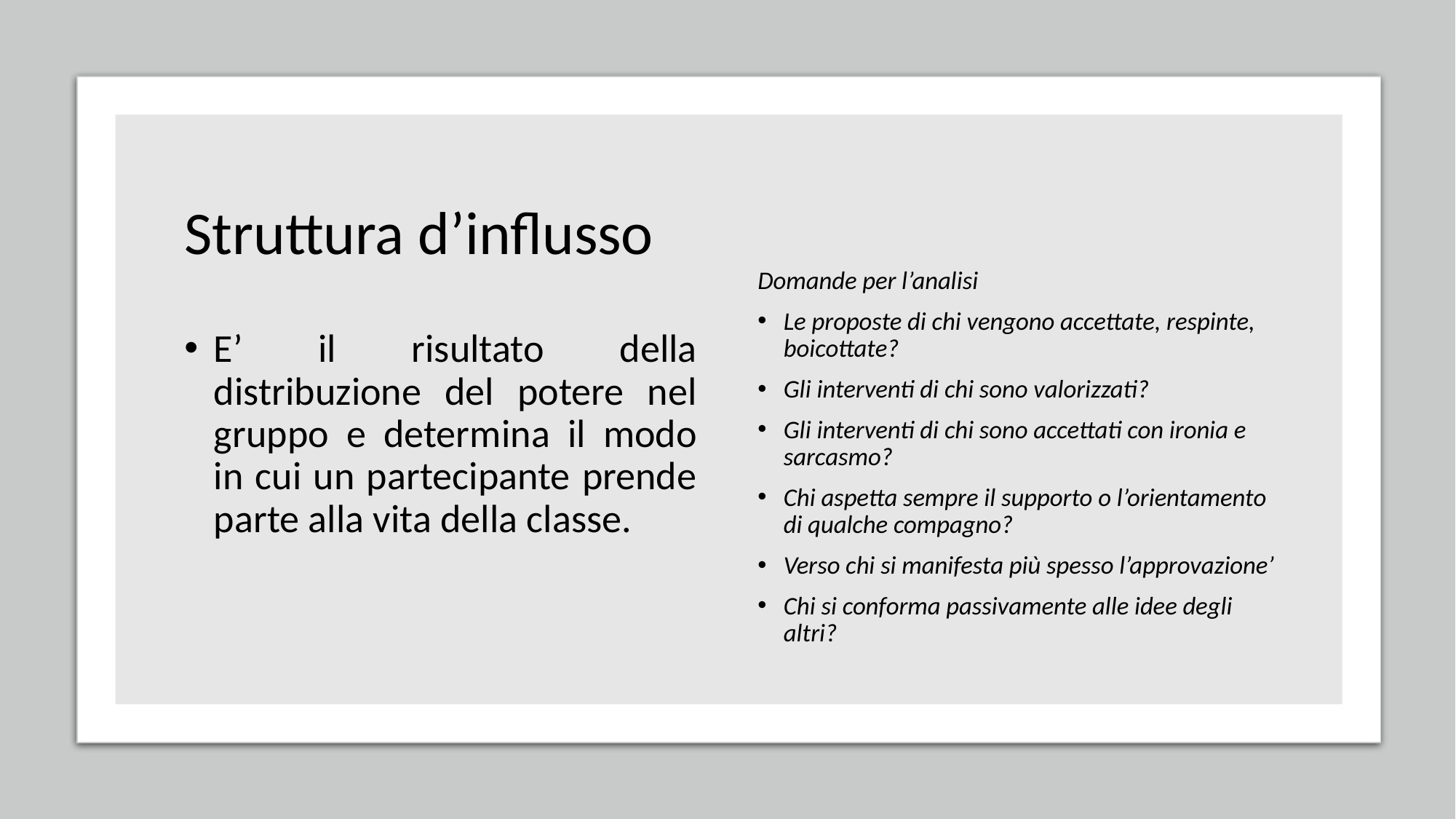

# Struttura d’influsso
Domande per l’analisi
Le proposte di chi vengono accettate, respinte, boicottate?
Gli interventi di chi sono valorizzati?
Gli interventi di chi sono accettati con ironia e sarcasmo?
Chi aspetta sempre il supporto o l’orientamento di qualche compagno?
Verso chi si manifesta più spesso l’approvazione’
Chi si conforma passivamente alle idee degli altri?

E’ il risultato della distribuzione del potere nel gruppo e determina il modo in cui un partecipante prende parte alla vita della classe.